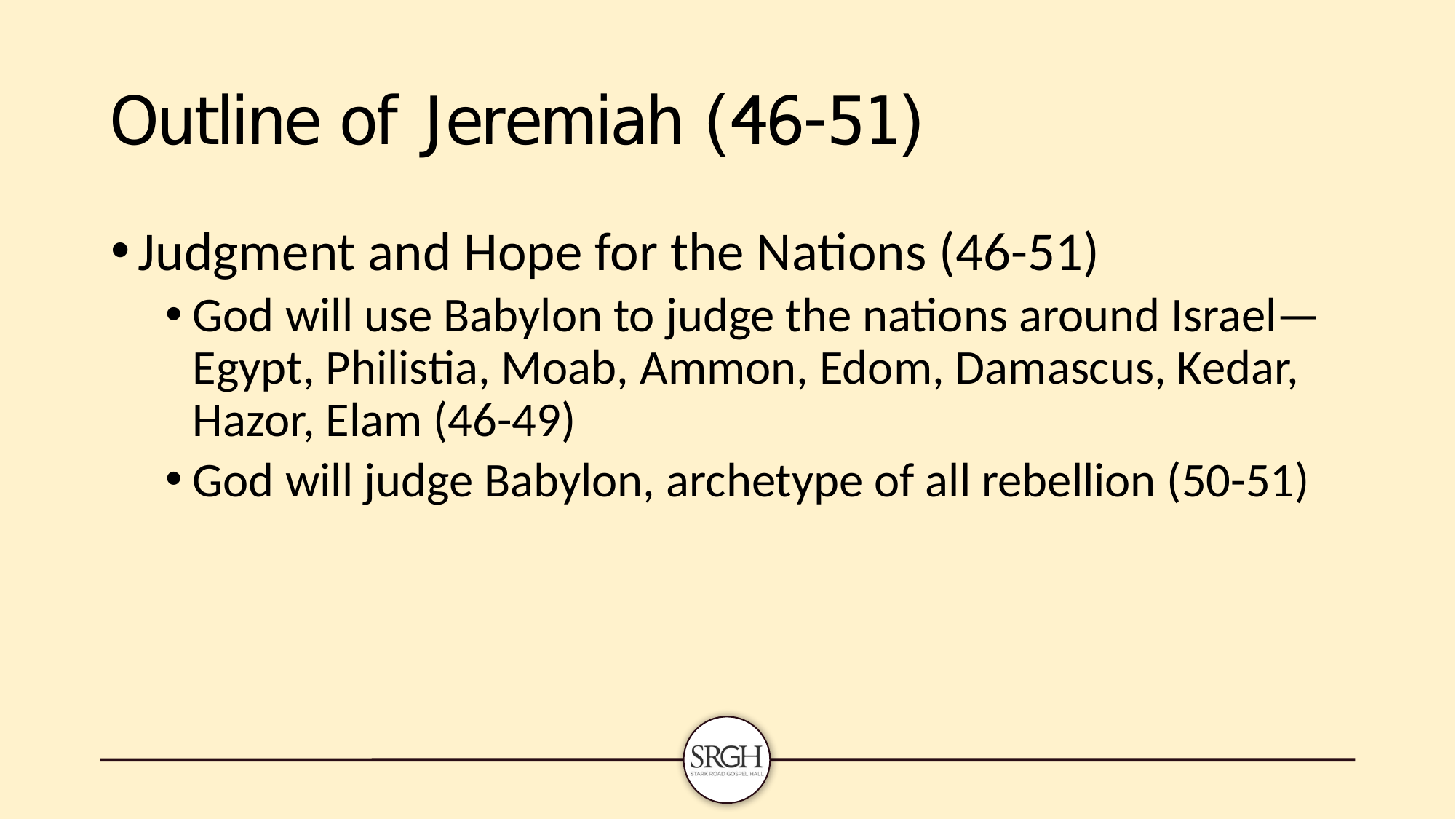

# Outline of Jeremiah (46-51)
Judgment and Hope for the Nations (46-51)
God will use Babylon to judge the nations around Israel—Egypt, Philistia, Moab, Ammon, Edom, Damascus, Kedar, Hazor, Elam (46-49)
God will judge Babylon, archetype of all rebellion (50-51)